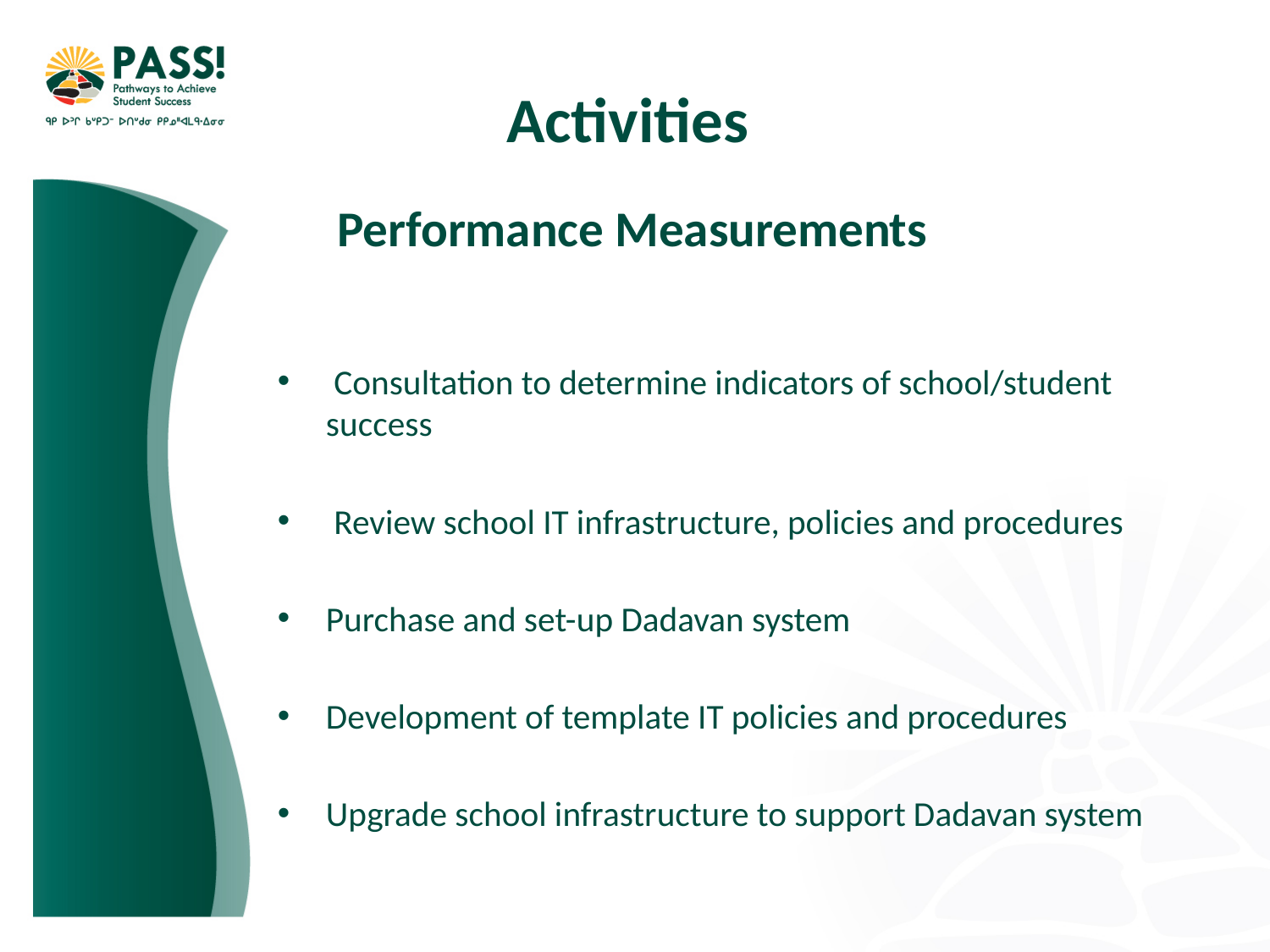

# Activities
			 Performance Measurements

 Consultation to determine indicators of school/student success

 Review school IT infrastructure, policies and procedures

Purchase and set-up Dadavan system

Development of template IT policies and procedures

Upgrade school infrastructure to support Dadavan system